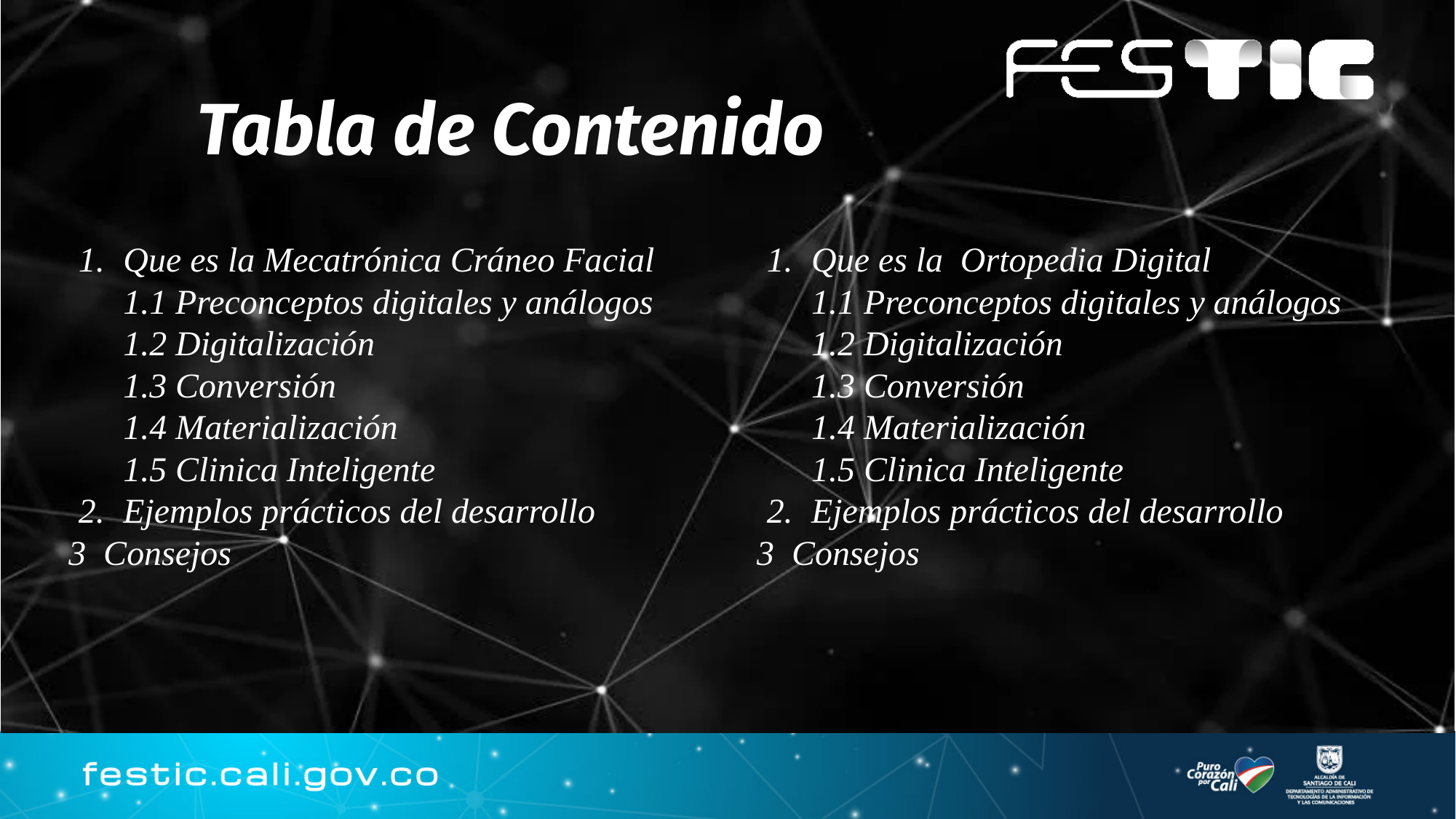

Tabla de Contenido
Que es la Mecatrónica Cráneo Facial
1.1 Preconceptos digitales y análogos
1.2 Digitalización
1.3 Conversión
1.4 Materialización
1.5 Clinica Inteligente
Ejemplos prácticos del desarrollo
3  Consejos

Que es la  Ortopedia Digital
1.1 Preconceptos digitales y análogos
1.2 Digitalización
1.3 Conversión
1.4 Materialización
1.5 Clinica Inteligente
Ejemplos prácticos del desarrollo
3  Consejos